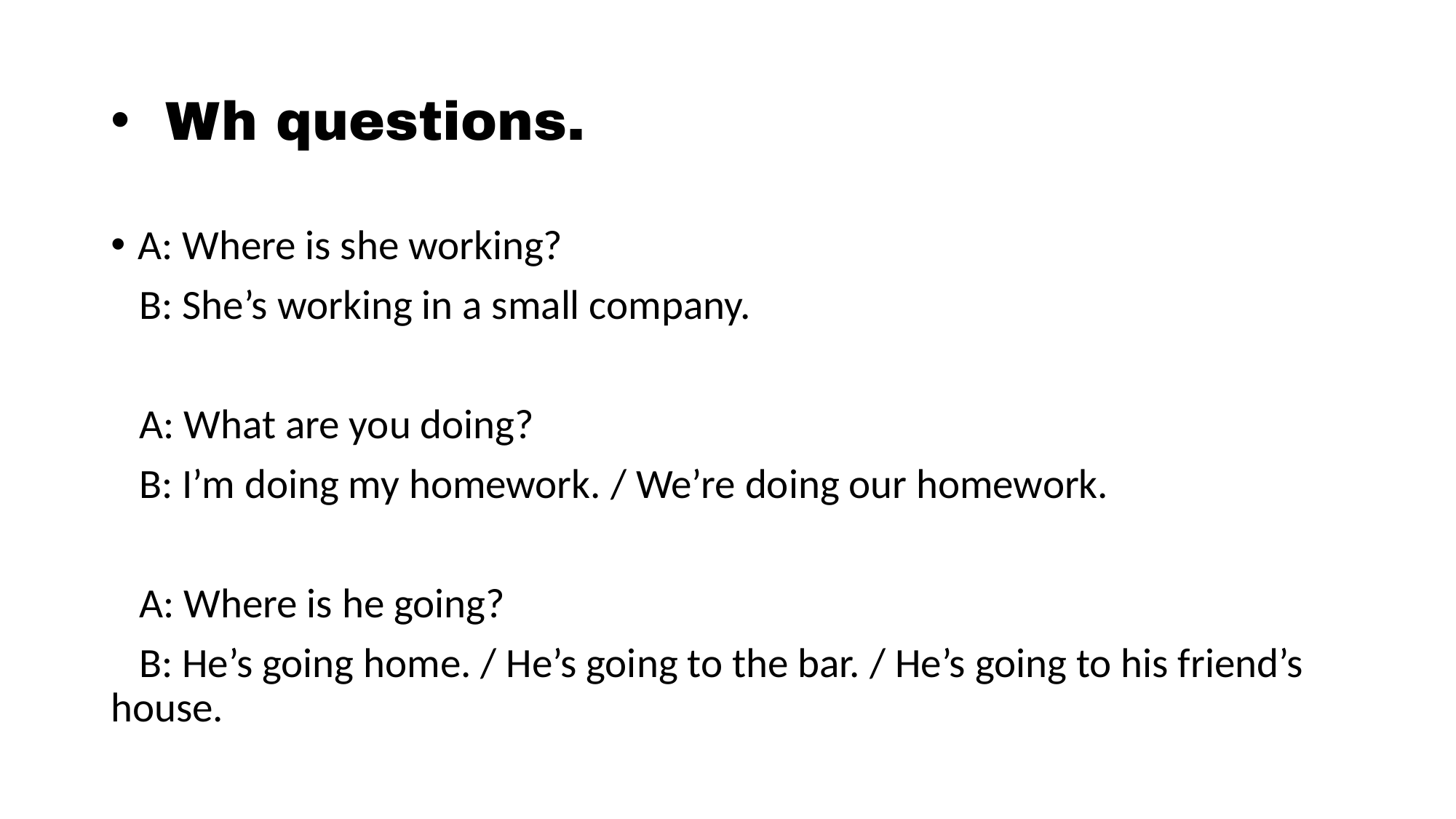

# Wh questions.
A: Where is she working?
   B: She’s working in a small company.

   A: What are you doing?
   B: I’m doing my homework. / We’re doing our homework.

   A: Where is he going?
   B: He’s going home. / He’s going to the bar. / He’s going to his friend’s house.